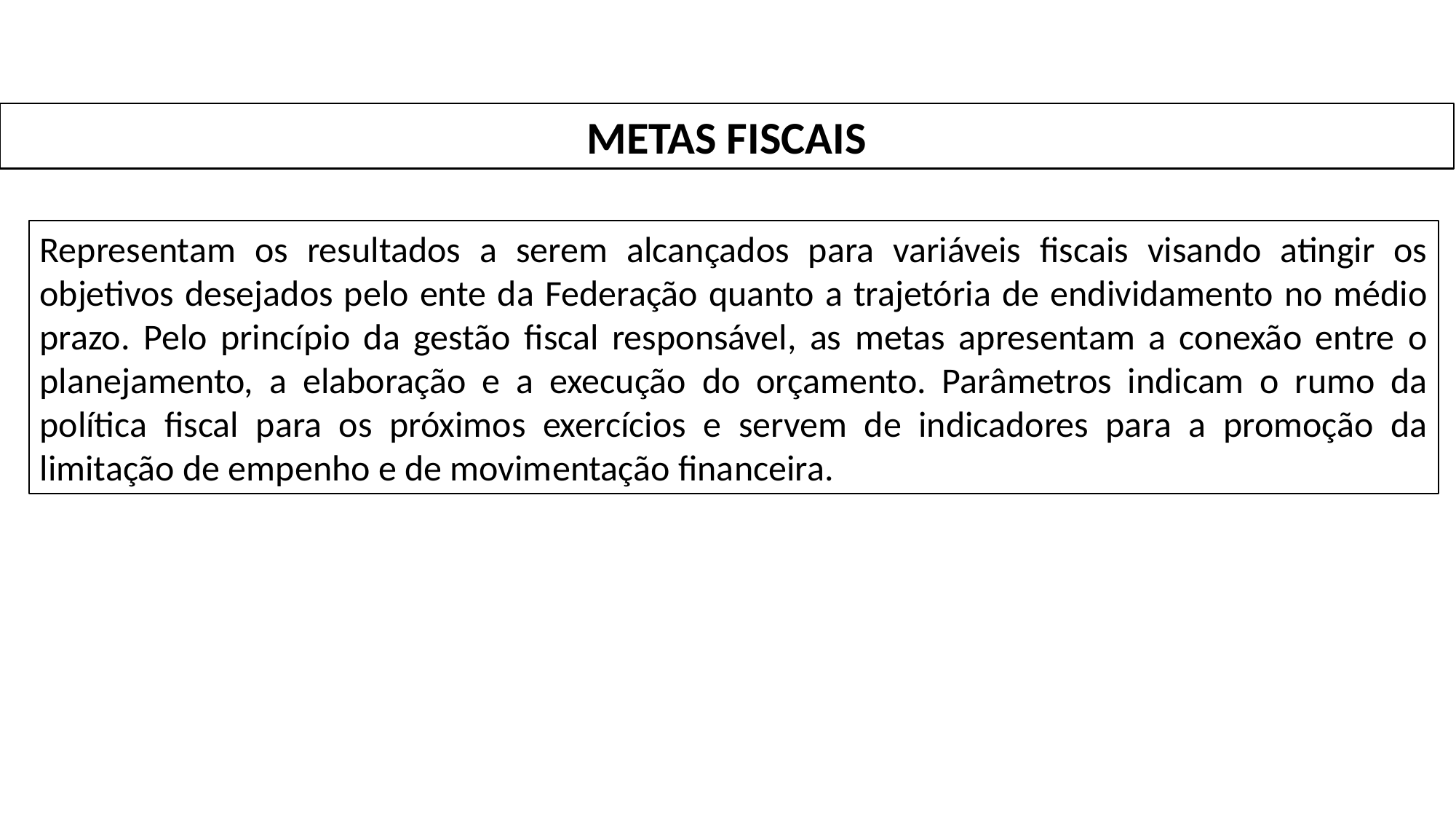

METAS FISCAIS
Representam os resultados a serem alcançados para variáveis fiscais visando atingir os objetivos desejados pelo ente da Federação quanto a trajetória de endividamento no médio prazo. Pelo princípio da gestão fiscal responsável, as metas apresentam a conexão entre o planejamento, a elaboração e a execução do orçamento. Parâmetros indicam o rumo da política fiscal para os próximos exercícios e servem de indicadores para a promoção da limitação de empenho e de movimentação financeira.